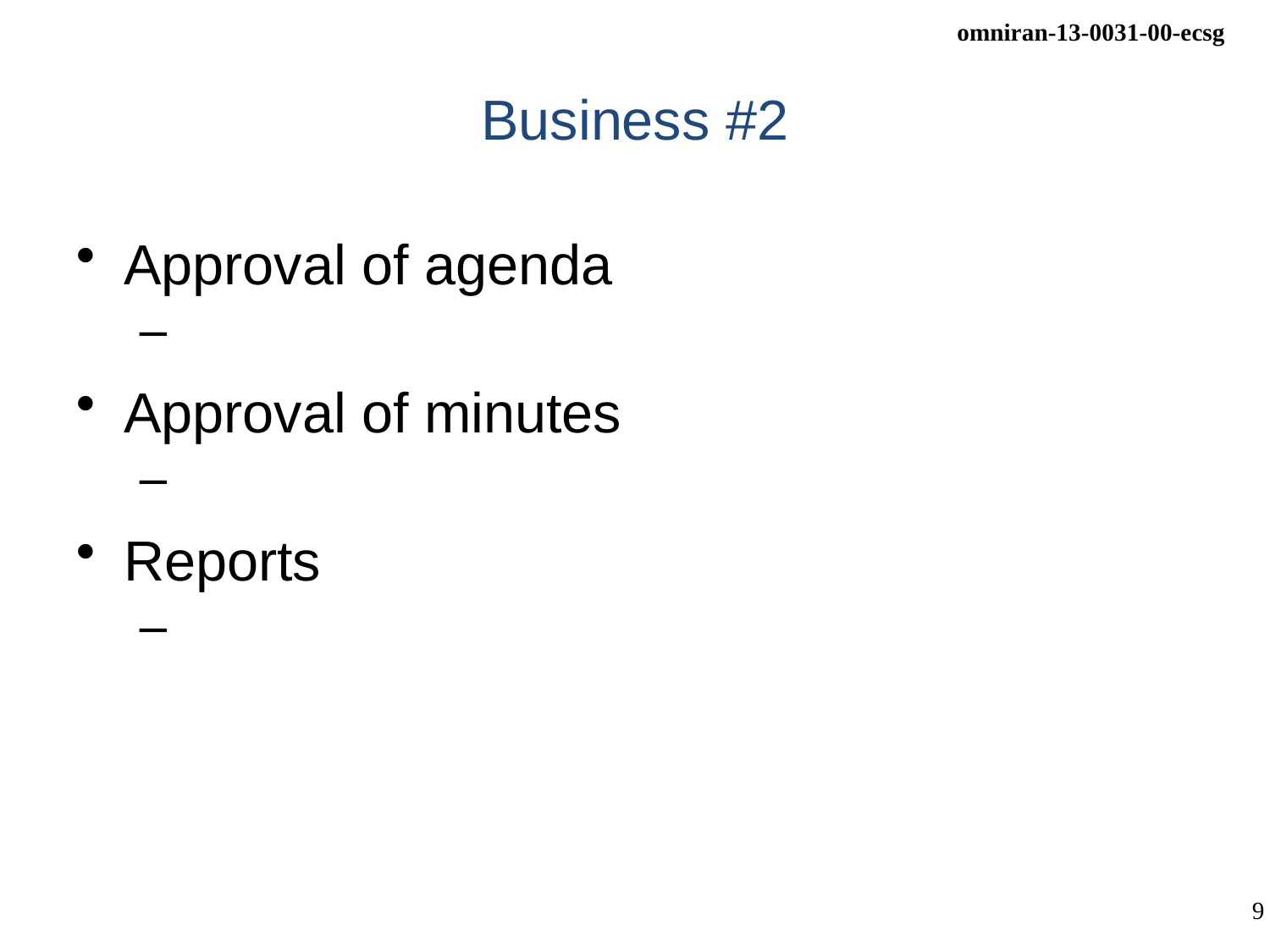

# Business #2
Approval of agenda

Approval of minutes

Reports